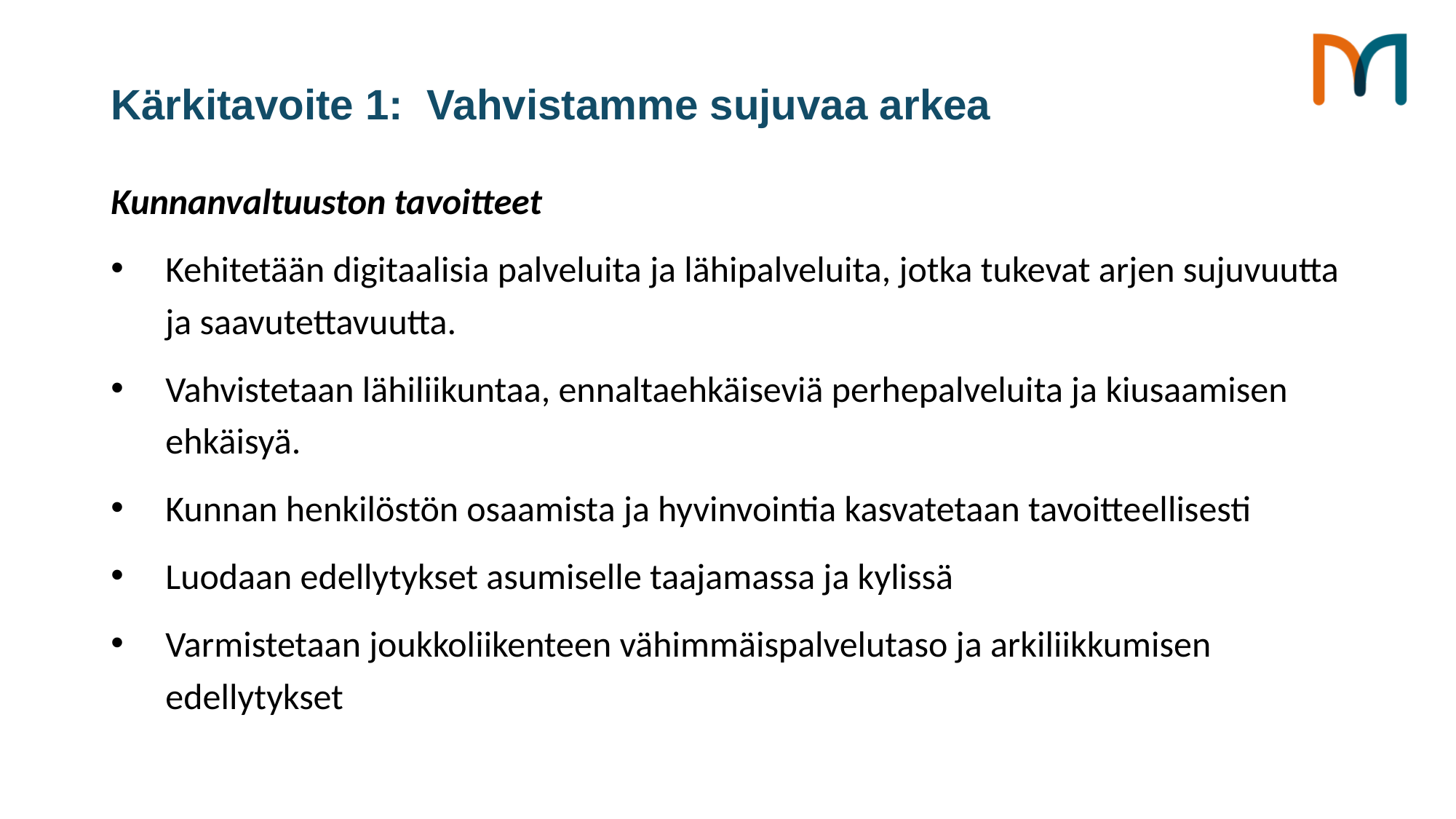

# Kärkitavoite 1:  Vahvistamme sujuvaa arkea
Kunnanvaltuuston tavoitteet
Kehitetään digitaalisia palveluita ja lähipalveluita, jotka tukevat arjen sujuvuutta ja saavutettavuutta.
Vahvistetaan lähiliikuntaa, ennaltaehkäiseviä perhepalveluita ja kiusaamisen ehkäisyä.
Kunnan henkilöstön osaamista ja hyvinvointia kasvatetaan tavoitteellisesti
Luodaan edellytykset asumiselle taajamassa ja kylissä
Varmistetaan joukkoliikenteen vähimmäispalvelutaso ja arkiliikkumisen edellytykset